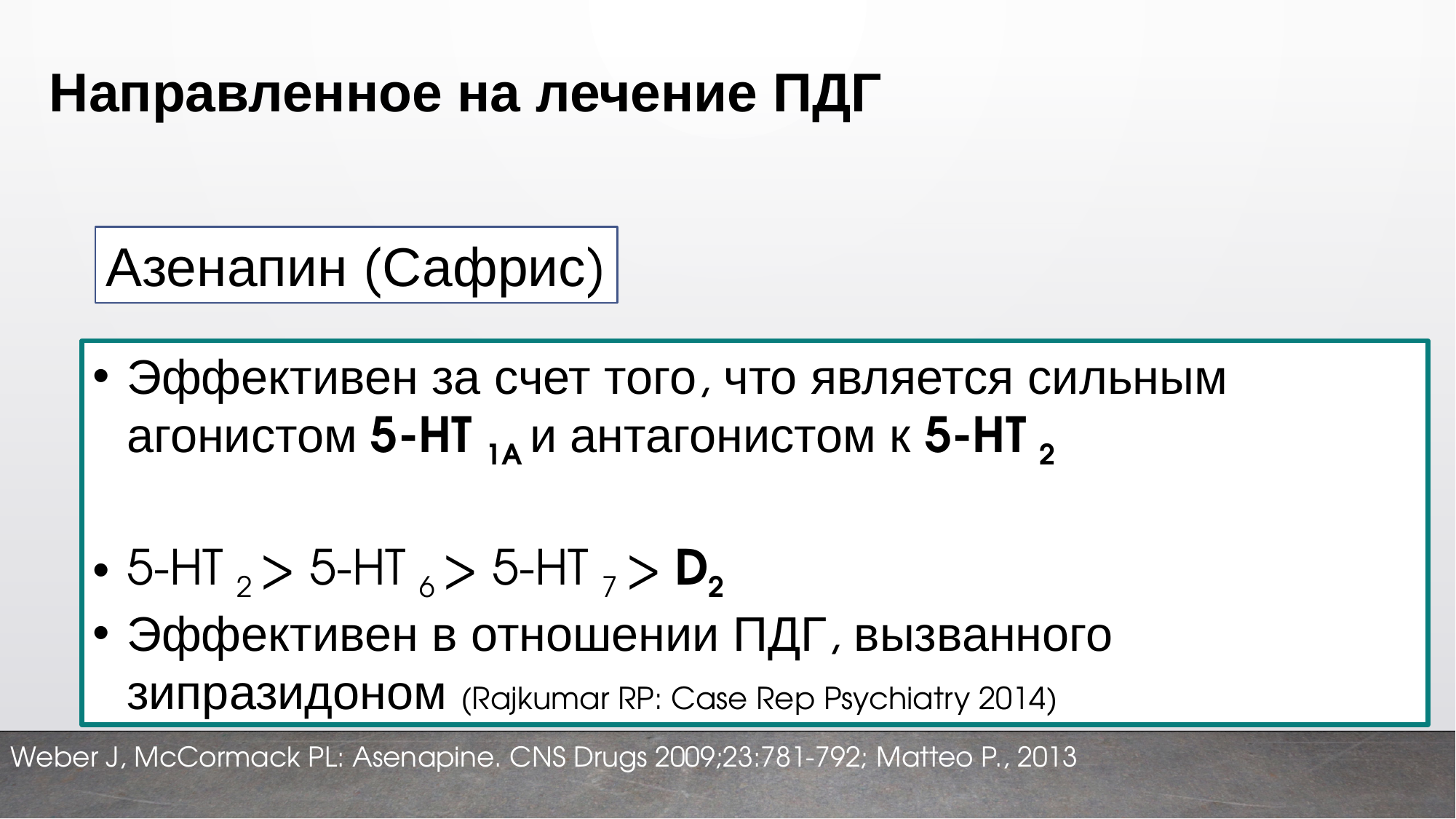

Направленное на лечение ПДГ
Азенапин (Сафрис)
Эффективен за счет того, что является сильным агонистом 5-HT 1A и антагонистом к 5-HT 2

5-HT 2 > 5-HT 6 > 5-HT 7 > D2
Эффективен в отношении ПДГ, вызванного зипразидоном (Rajkumar RP: Case Rep Psychiatry 2014)
Weber J, McCormack PL: Asenapine. CNS Drugs 2009;23:781-792; Matteo P., 2013